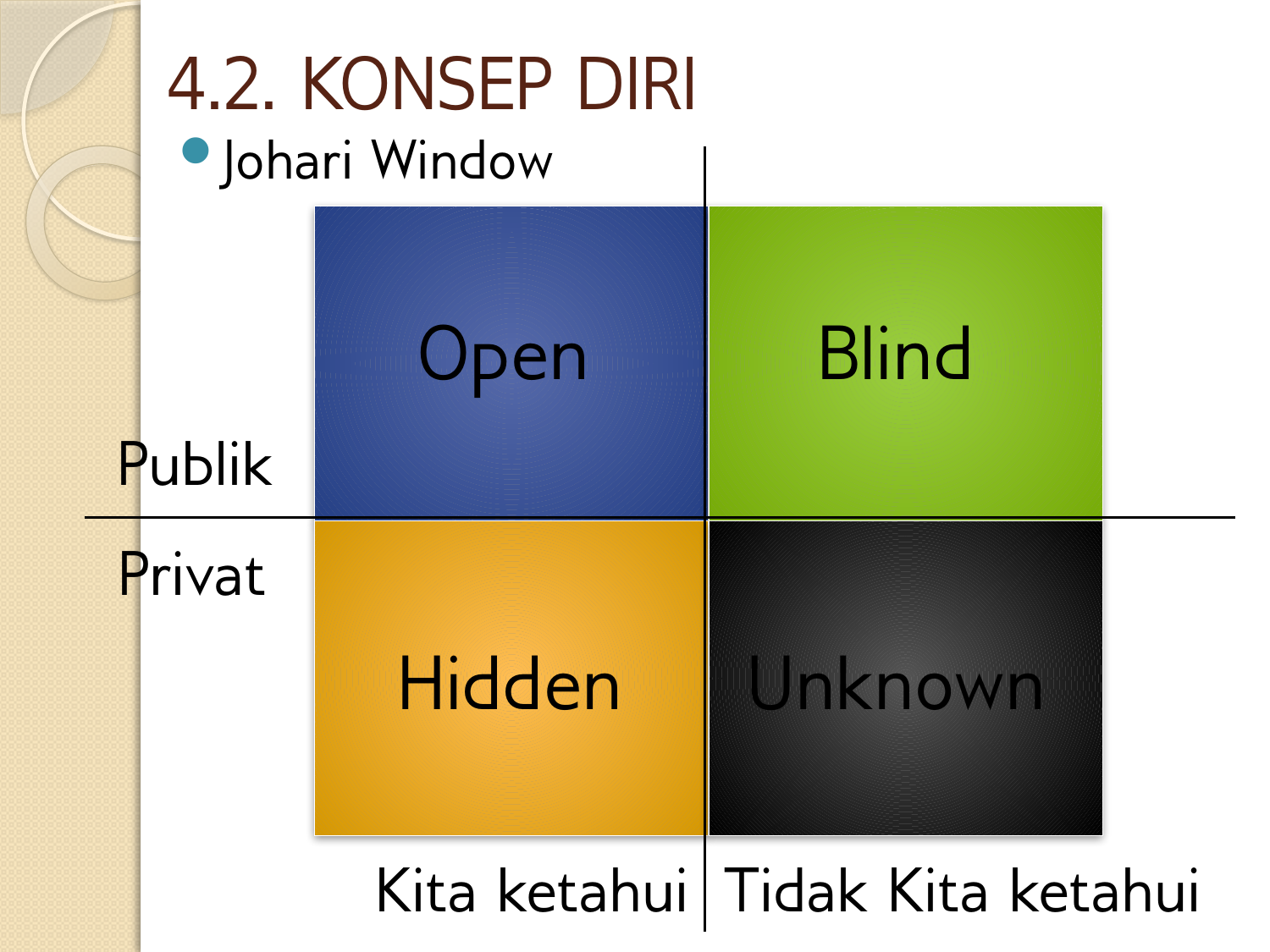

# 4.2. KONSEP DIRI
Johari Window

Open
Blind
Publik

Privat
Hidden
Unknown
Kita ketahui
Tidak Kita ketahui